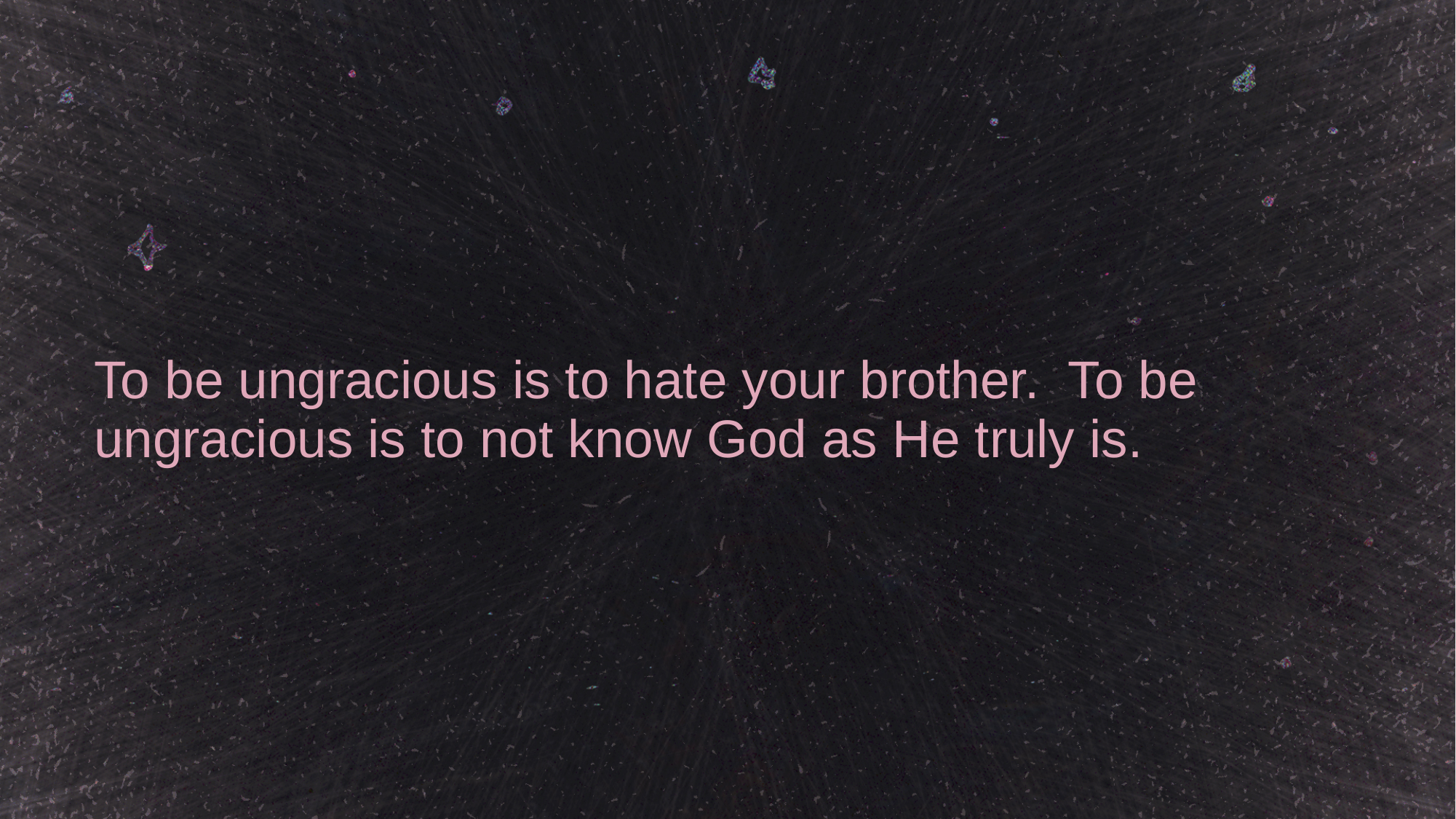

# To be ungracious is to hate your brother.  To be ungracious is to not know God as He truly is.